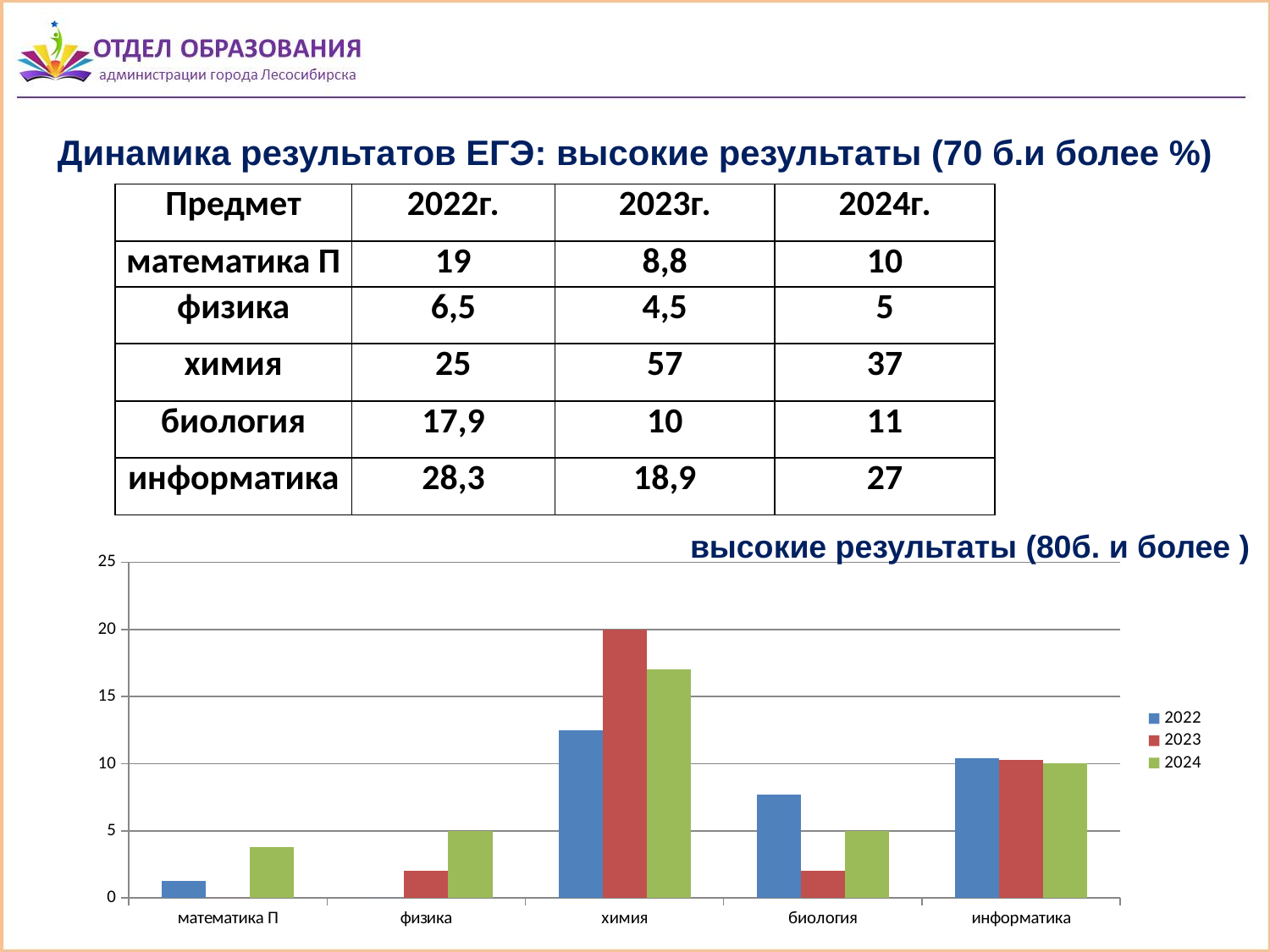

# Динамика результатов ЕГЭ: высокие результаты (70 б.и более %)
| Предмет | 2022г. | 2023г. | 2024г. |
| --- | --- | --- | --- |
| математика П | 19 | 8,8 | 10 |
| физика | 6,5 | 4,5 | 5 |
| химия | 25 | 57 | 37 |
| биология | 17,9 | 10 | 11 |
| информатика | 28,3 | 18,9 | 27 |
высокие результаты (80б. и более )

### Chart

| Category | 2022 | 2023 | 2024 |
|---|---|---|---|
| математика П | 1.3 | 0.0 | 3.8 |
| физика | 0.0 | 2.0 | 5.0 |
| химия | 12.5 | 20.0 | 17.0 |
| биология | 7.7 | 2.0 | 5.0 |
| информатика | 10.4 | 10.3 | 10.0 |